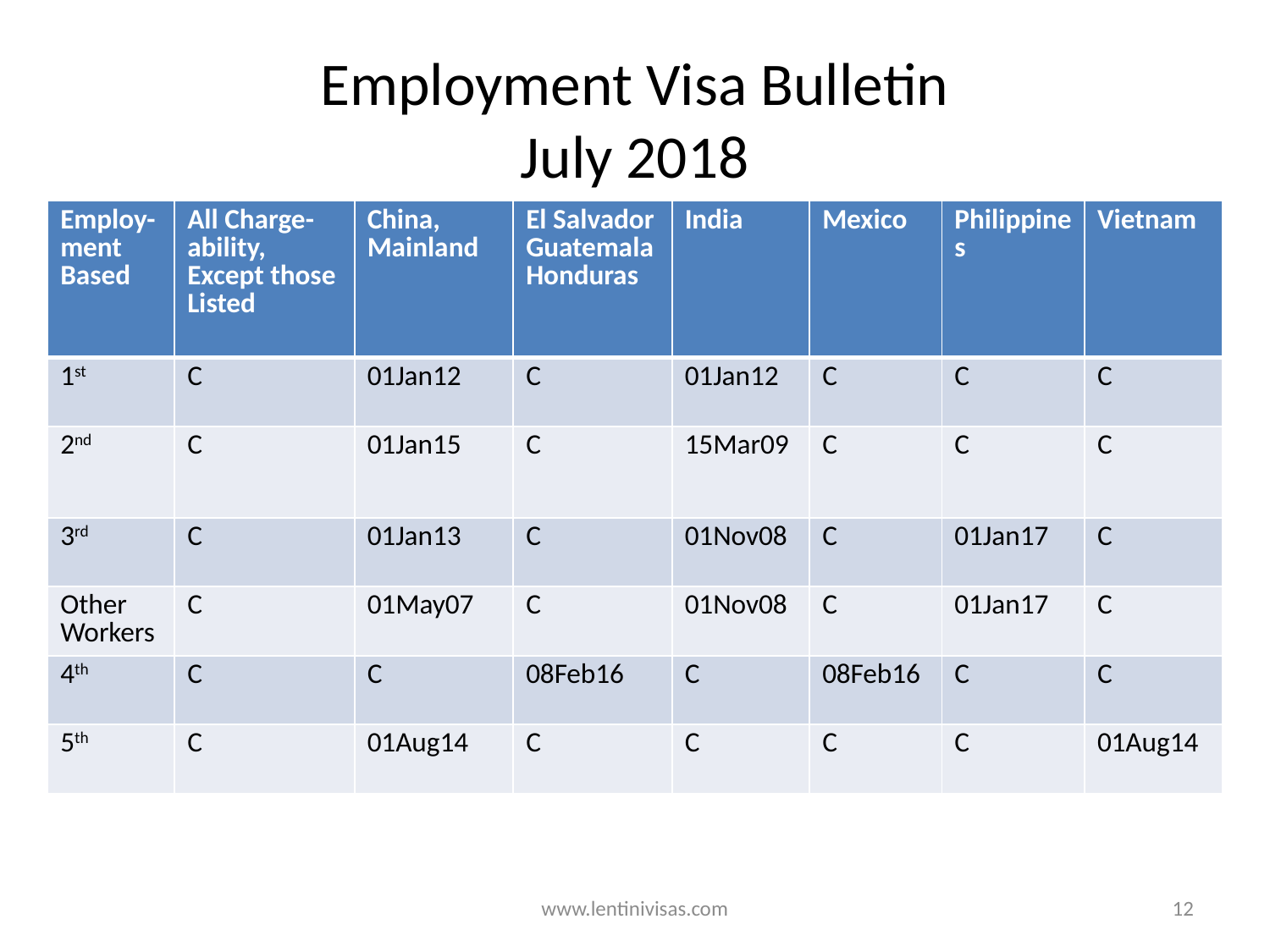

# Employment Visa Bulletin July 2018
| Employ-ment Based | All Charge-ability, Except those Listed | China, Mainland | El Salvador Guatemala Honduras | India | Mexico | Philippines | Vietnam |
| --- | --- | --- | --- | --- | --- | --- | --- |
| 1st | C | 01Jan12 | C | 01Jan12 | C | C | C |
| 2nd | C | 01Jan15 | C | 15Mar09 | C | C | C |
| 3rd | C | 01Jan13 | C | 01Nov08 | C | 01Jan17 | C |
| Other Workers | C | 01May07 | C | 01Nov08 | C | 01Jan17 | C |
| 4th | C | C | 08Feb16 | C | 08Feb16 | C | C |
| 5th | C | 01Aug14 | C | C | C | C | 01Aug14 |
www.lentinivisas.com
12